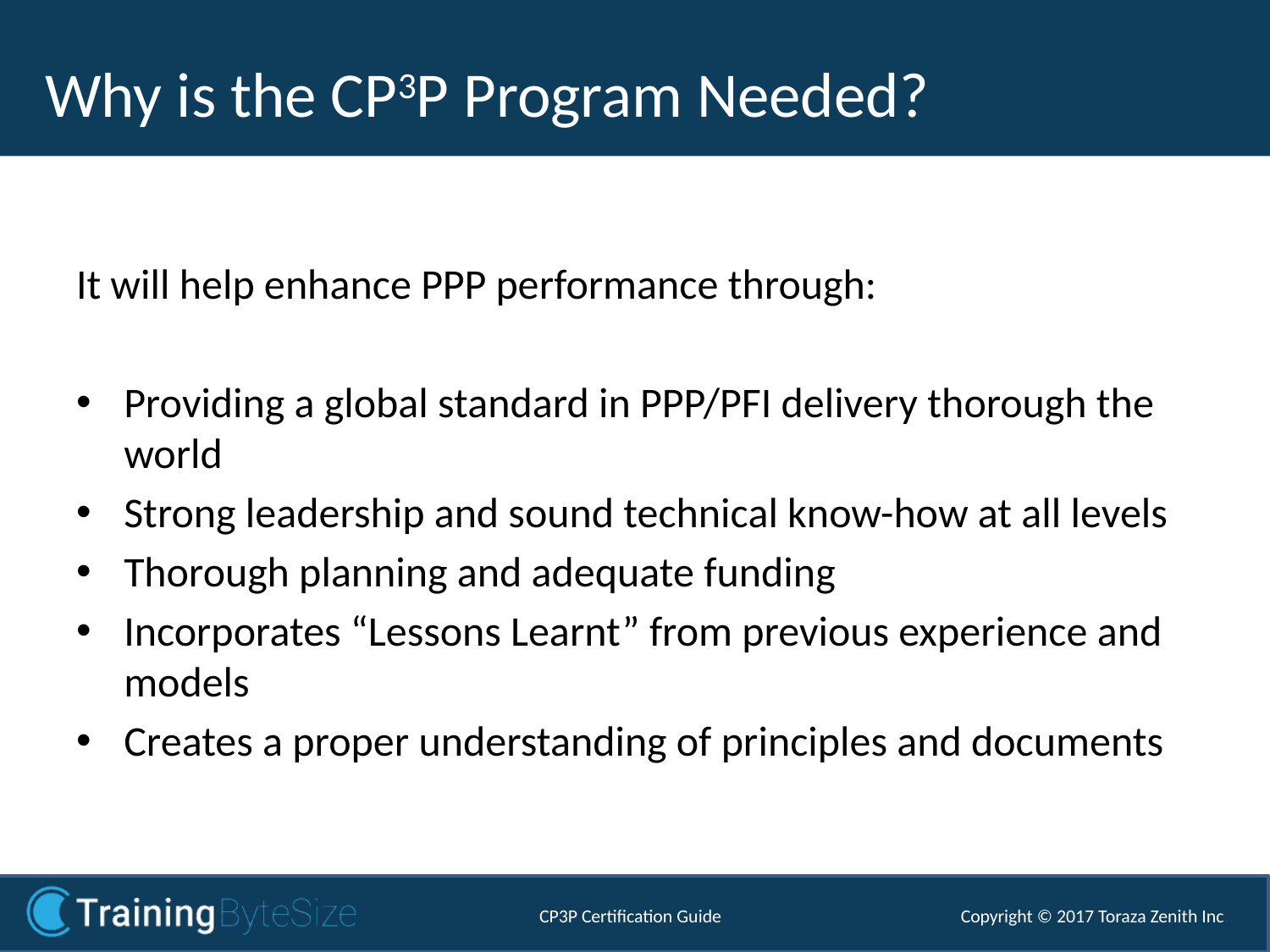

Why is the CP3P Program Needed?

It will help enhance PPP performance through:

Providing a global standard in PPP/PFI delivery thorough the world
Strong leadership and sound technical know-how at all levels
Thorough planning and adequate funding
Incorporates “Lessons Learnt” from previous experience and models
Creates a proper understanding of principles and documents